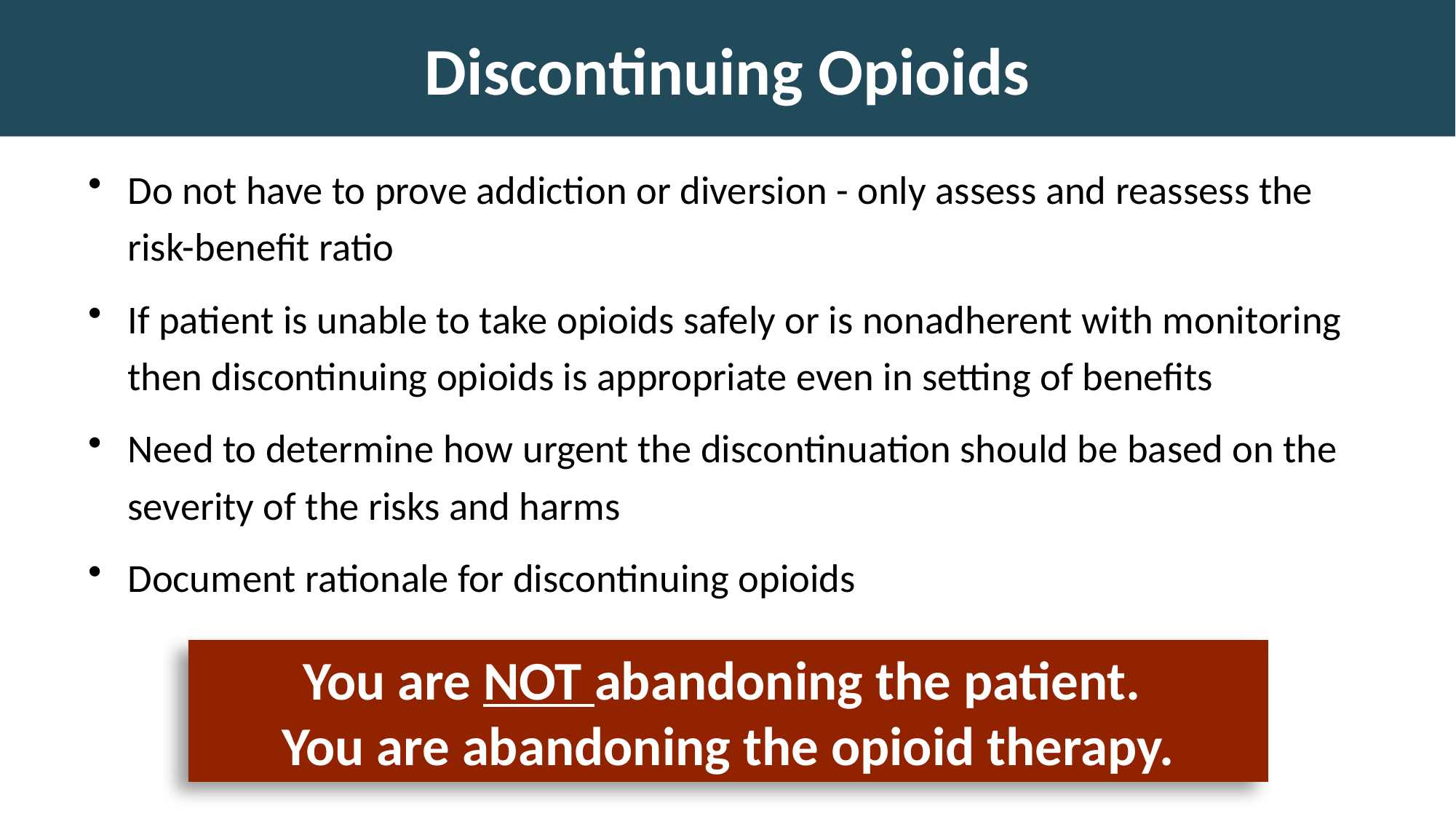

# Discontinuing Opioids
Do not have to prove addiction or diversion - only assess and reassess the risk-benefit ratio
If patient is unable to take opioids safely or is nonadherent with monitoring then discontinuing opioids is appropriate even in setting of benefits
Need to determine how urgent the discontinuation should be based on the severity of the risks and harms
Document rationale for discontinuing opioids

You are NOT abandoning the patient.
You are abandoning the opioid therapy.